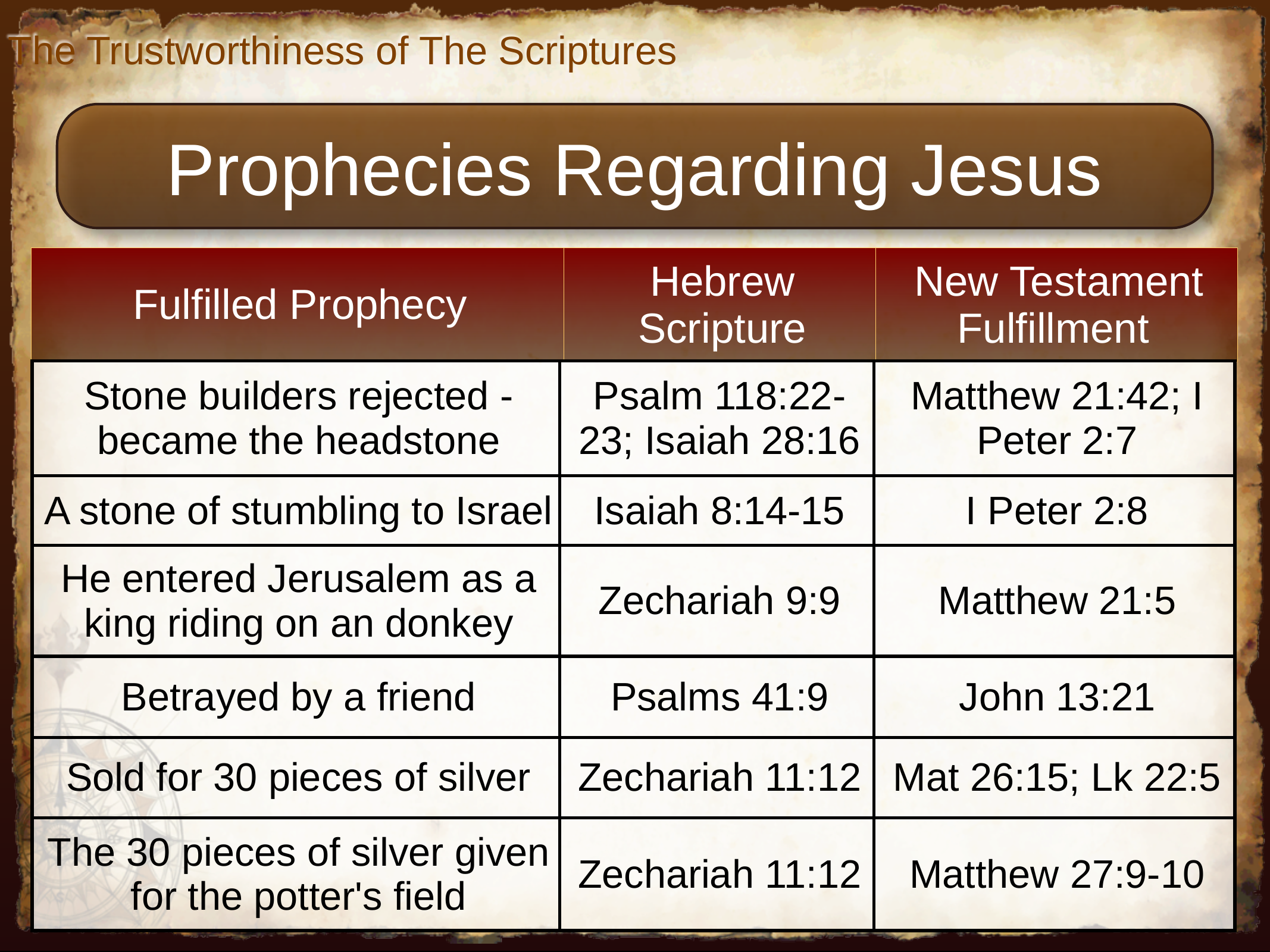

The Trustworthiness of The Scriptures

Prophecies Regarding Jesus
| Fulfilled Prophecy | Hebrew Scripture | New Testament Fulfillment |
| --- | --- | --- |
| Stone builders rejected - became the headstone | Psalm 118:22-23; Isaiah 28:16 | Matthew 21:42; I Peter 2:7 |
| --- | --- | --- |
| A stone of stumbling to Israel | Isaiah 8:14-15 | I Peter 2:8 |
| He entered Jerusalem as a king riding on an donkey | Zechariah 9:9 | Matthew 21:5 |
| Betrayed by a friend | Psalms 41:9 | John 13:21 |
| Sold for 30 pieces of silver | Zechariah 11:12 | Mat 26:15; Lk 22:5 |
| The 30 pieces of silver given for the potter's field | Zechariah 11:12 | Matthew 27:9-10 |